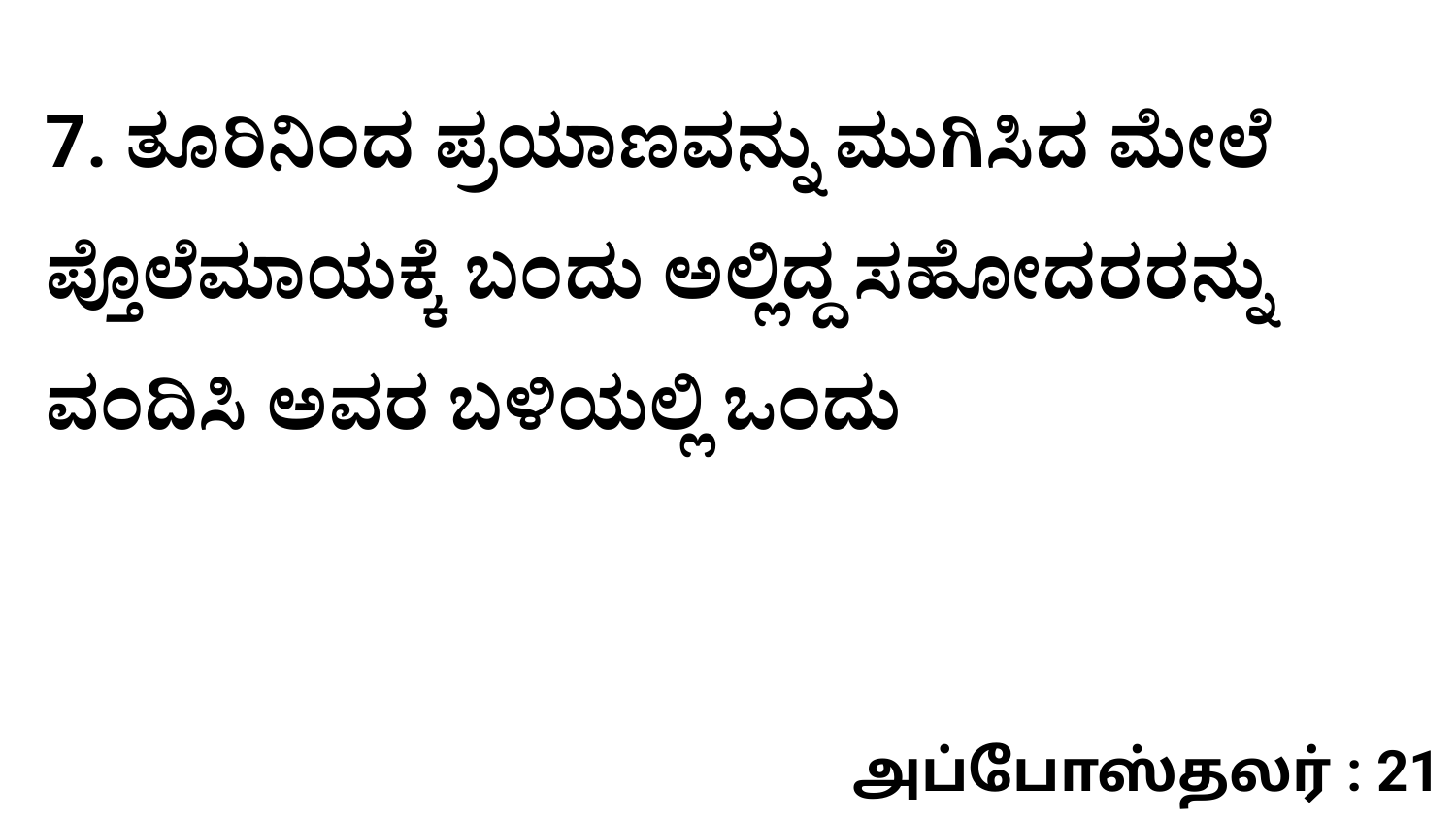

7. ತೂರಿನಿಂದ ಪ್ರಯಾಣವನ್ನು ಮುಗಿಸಿದ ಮೇಲೆ ಪ್ತೊಲೆಮಾಯಕ್ಕೆ ಬಂದು ಅಲ್ಲಿದ್ದ ಸಹೋದರರನ್ನು ವಂದಿಸಿ ಅವರ ಬಳಿಯಲ್ಲಿ ಒಂದು
அப்போஸ்தலர் : 21